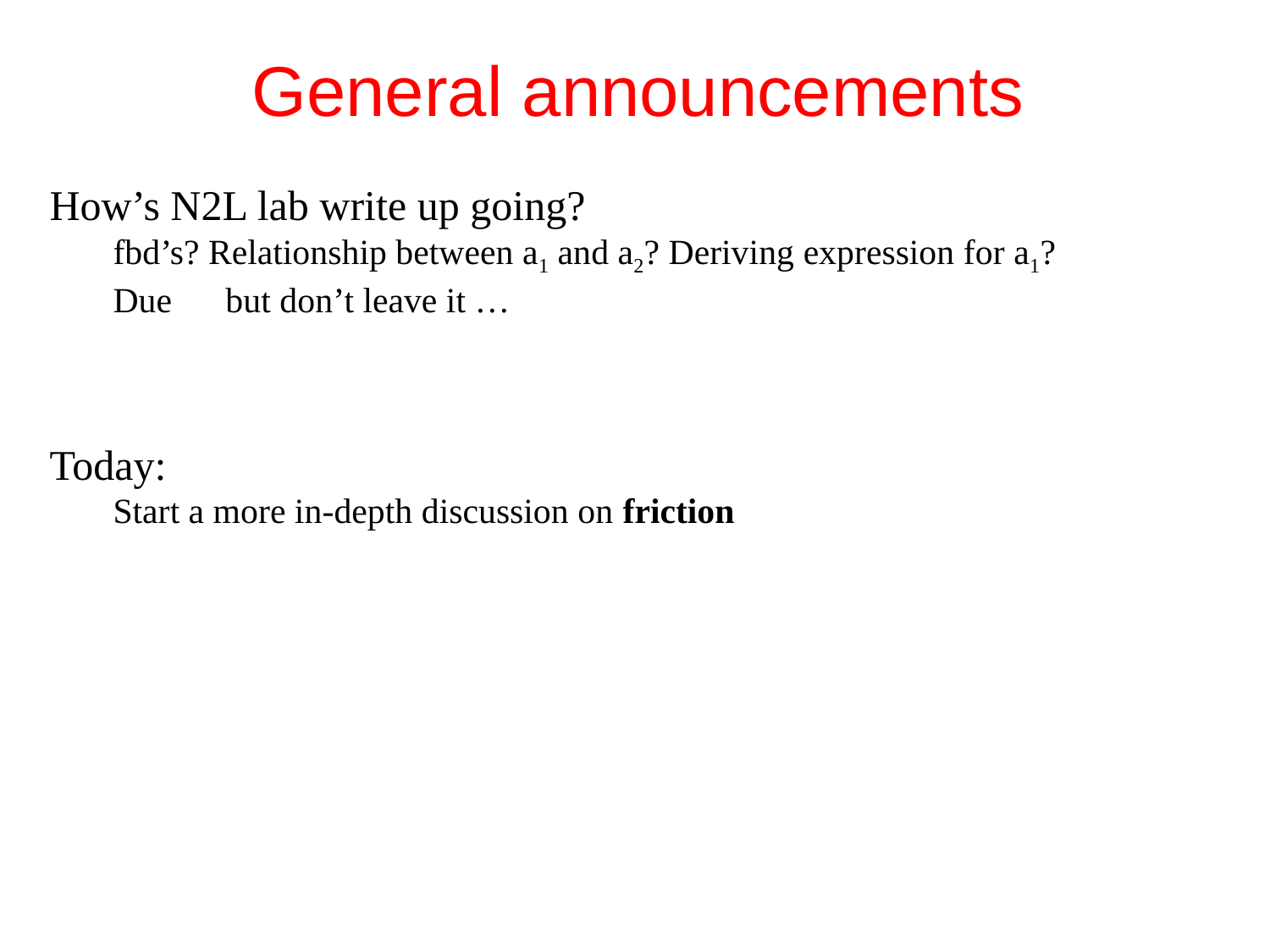

General announcements
How’s N2L lab write up going?
fbd’s? Relationship between a1 and a2? Deriving expression for a1?
Due      but don’t leave it …

Today:
Start a more in-depth discussion on friction